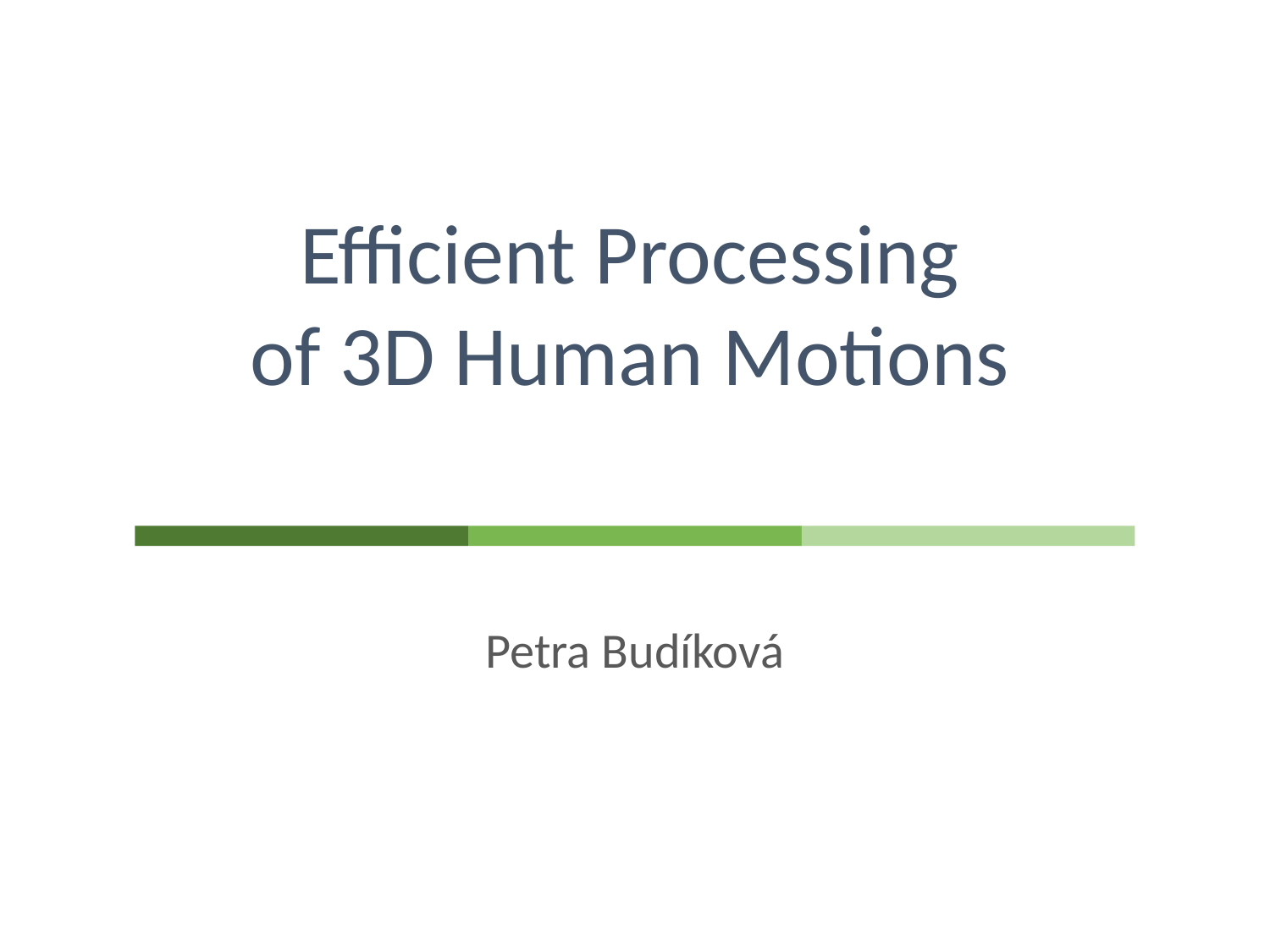

# Efficient Processing of 3D Human Motions
Petra Budíková